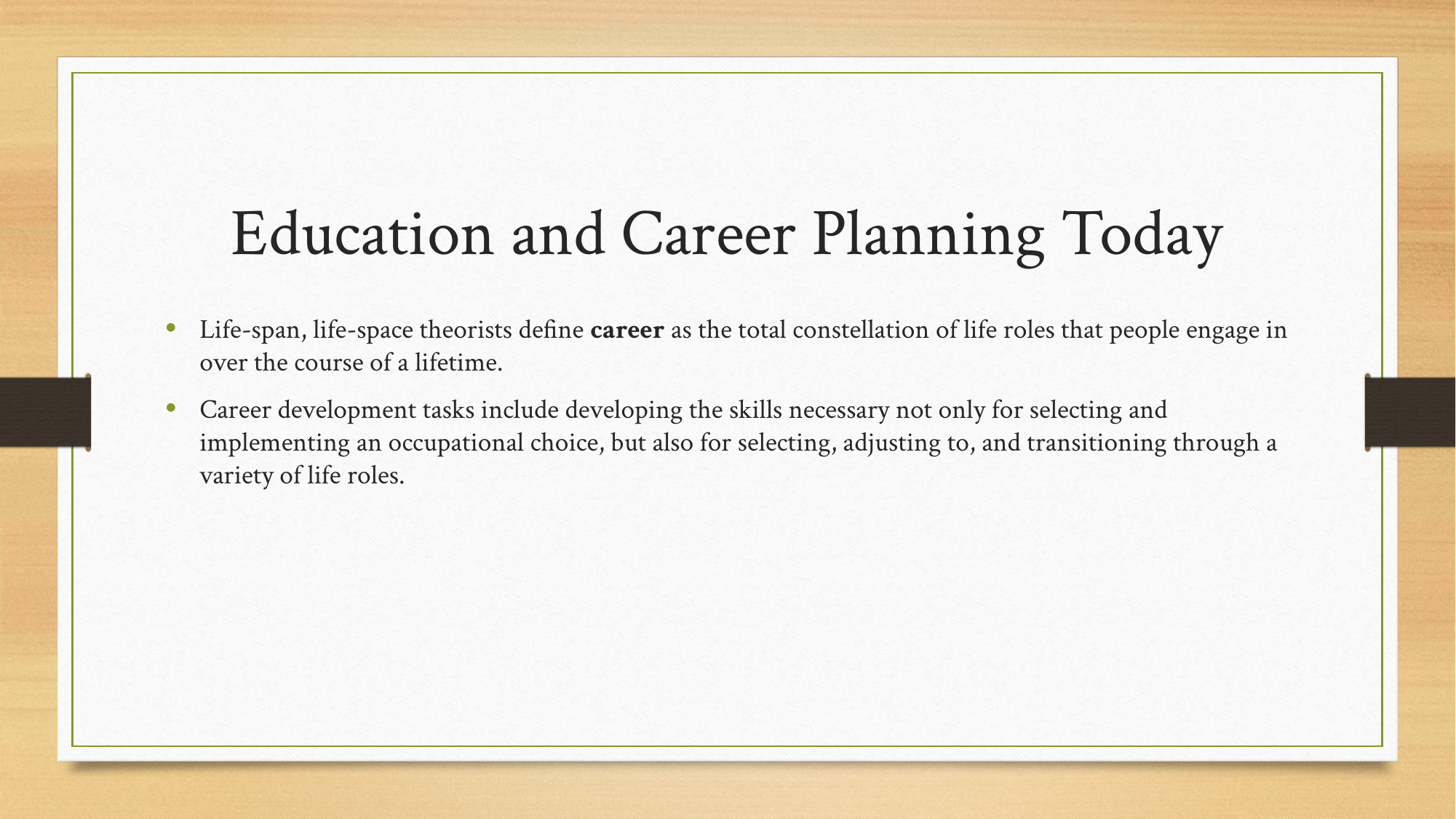

Education and Career Planning Today
Life-span, life-space theorists define career as the total constellation of life roles that people engage in over the course of a lifetime.
Career development tasks include developing the skills necessary not only for selecting and implementing an occupational choice, but also for selecting, adjusting to, and transitioning through a variety of life roles.